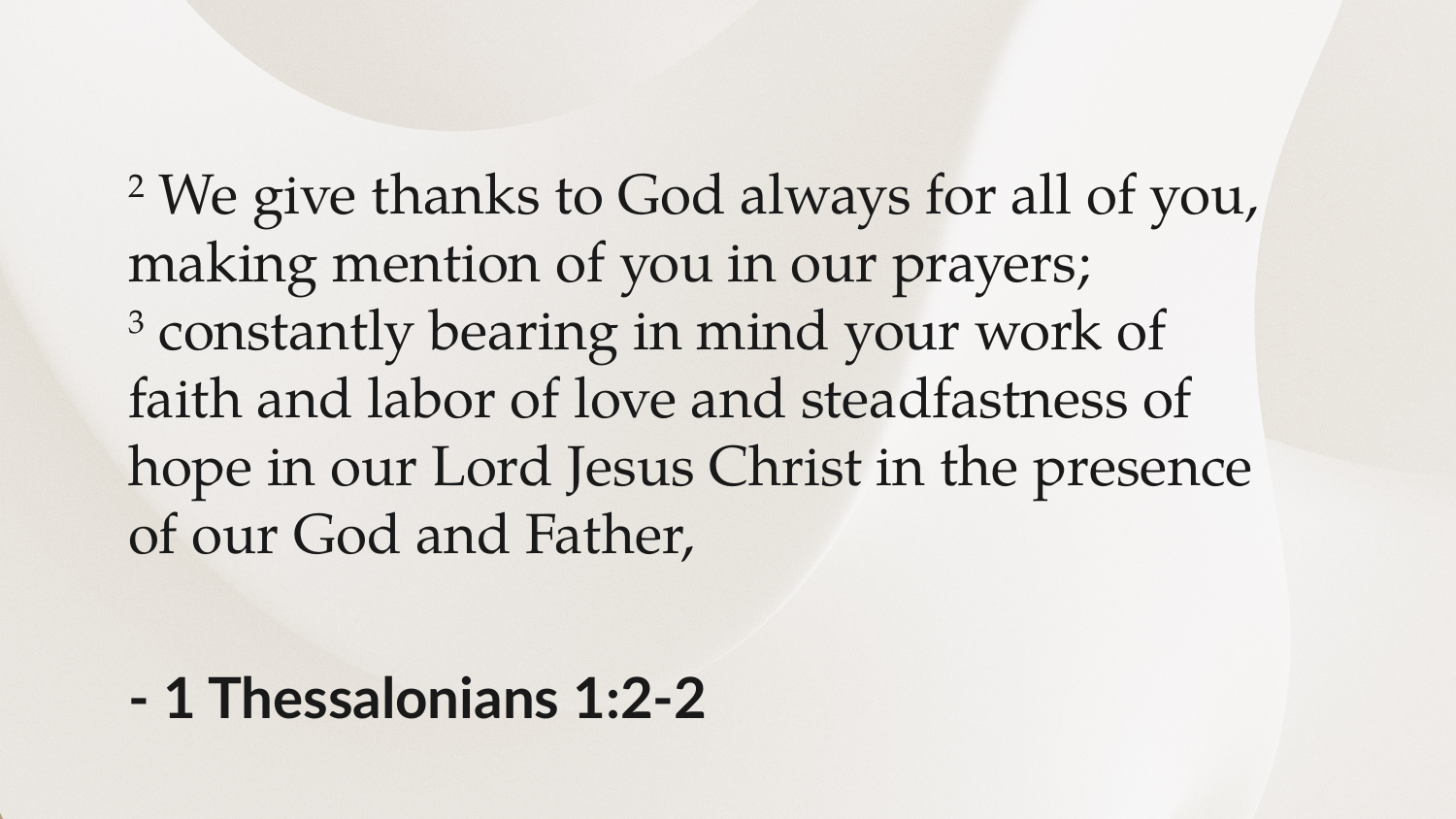

2 We give thanks to God always for all of you, making mention of you in our prayers;
3 constantly bearing in mind your work of faith and labor of love and steadfastness of hope in our Lord Jesus Christ in the presence of our God and Father,
- 1 Thessalonians 1:2-2